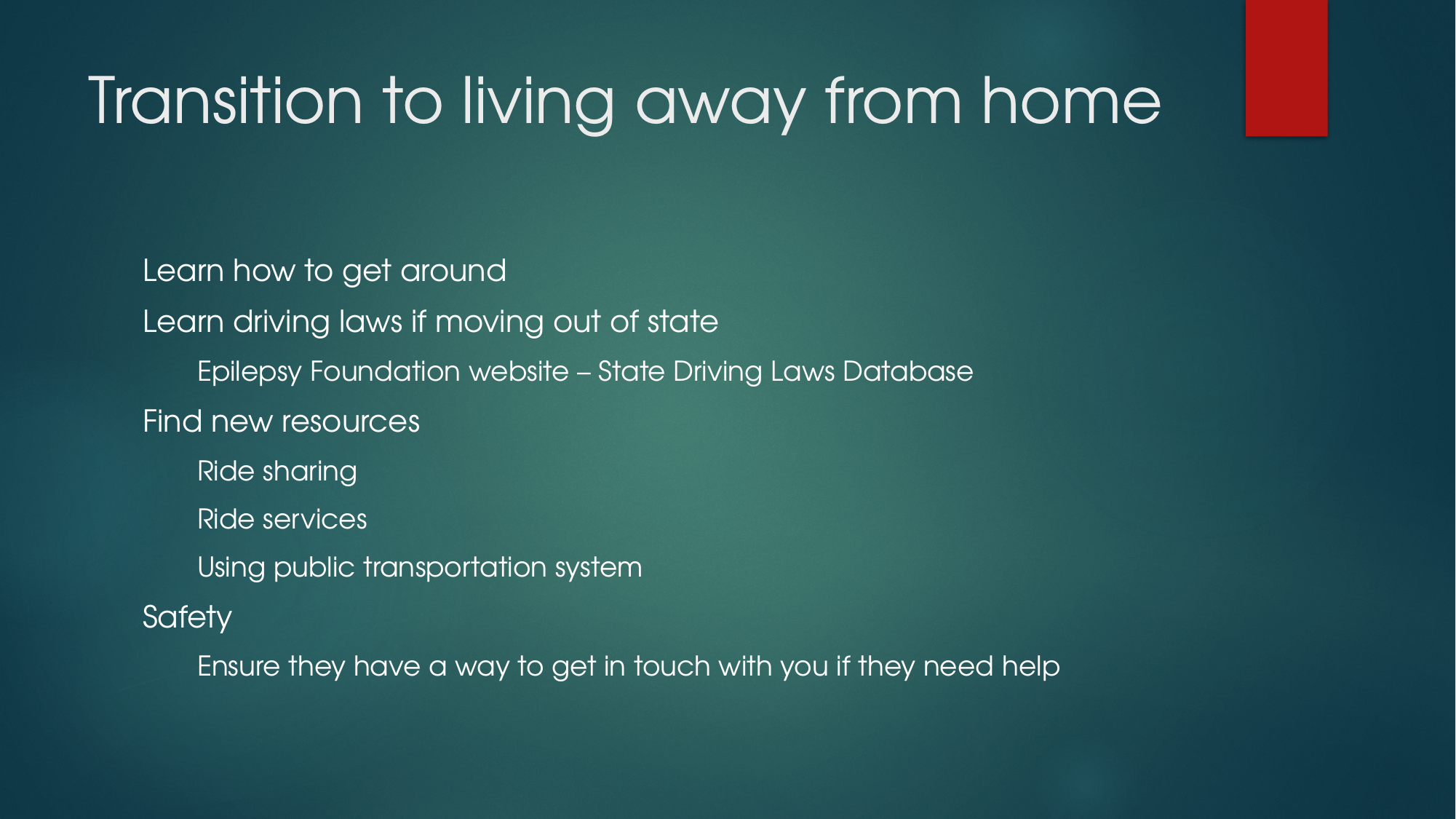

# Transition to living away from home
Learn how to get around
Learn driving laws if moving out of state
Epilepsy Foundation website – State Driving Laws Database
Find new resources
Ride sharing
Ride services
Using public transportation system
Safety
Ensure they have a way to get in touch with you if they need help